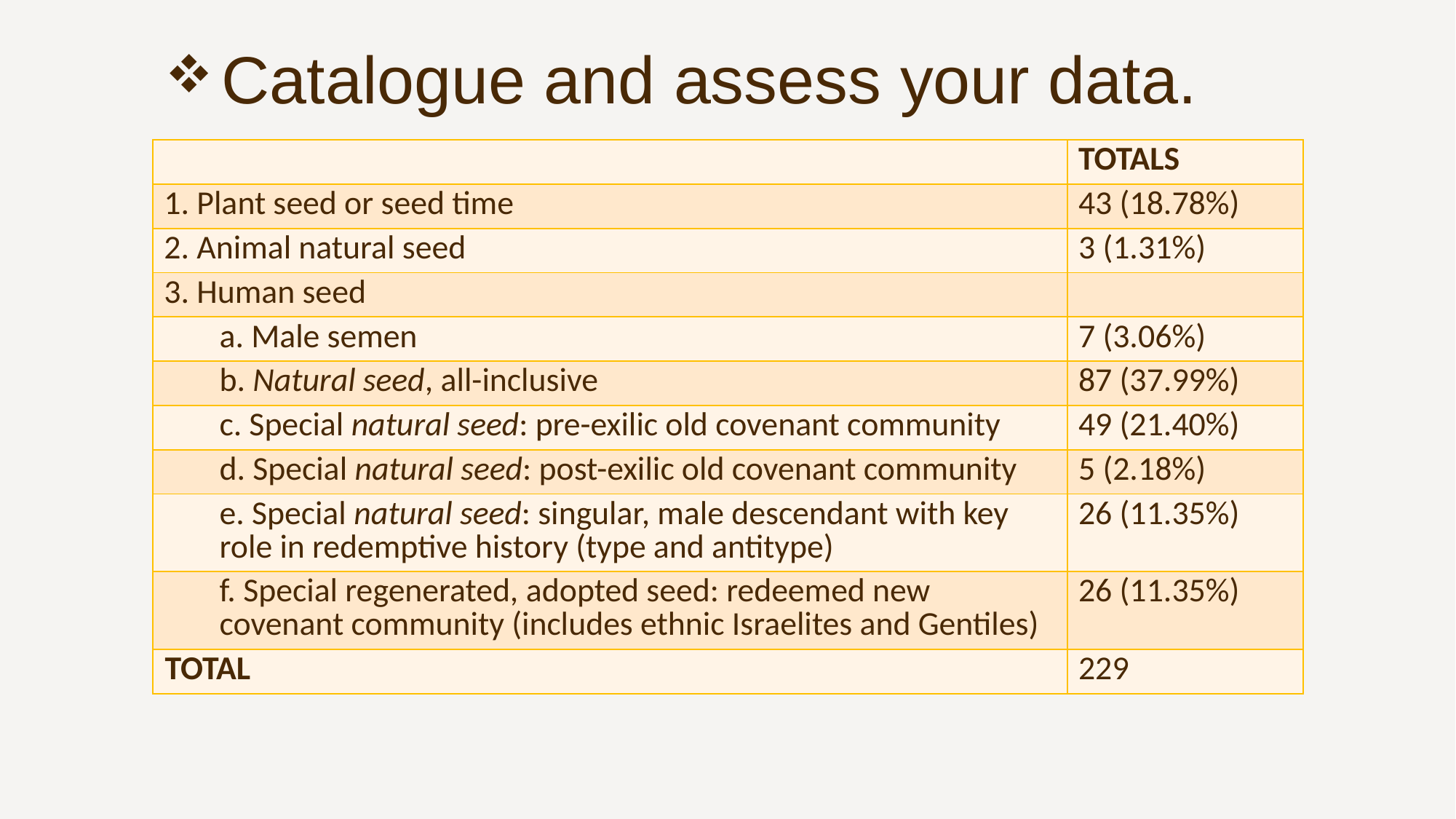

Catalogue and assess your data.
|  | TOTALS |
| --- | --- |
| 1. Plant seed or seed time | 43 (18.78%) |
| 2. Animal natural seed | 3 (1.31%) |
| 3. Human seed |  |
| a. Male semen | 7 (3.06%) |
| b. Natural seed, all-inclusive | 87 (37.99%) |
| c. Special natural seed: pre-exilic old covenant community | 49 (21.40%) |
| d. Special natural seed: post-exilic old covenant community | 5 (2.18%) |
| e. Special natural seed: singular, male descendant with key role in redemptive history (type and antitype) | 26 (11.35%) |
| f. Special regenerated, adopted seed: redeemed new covenant community (includes ethnic Israelites and Gentiles) | 26 (11.35%) |
| TOTAL | 229 |